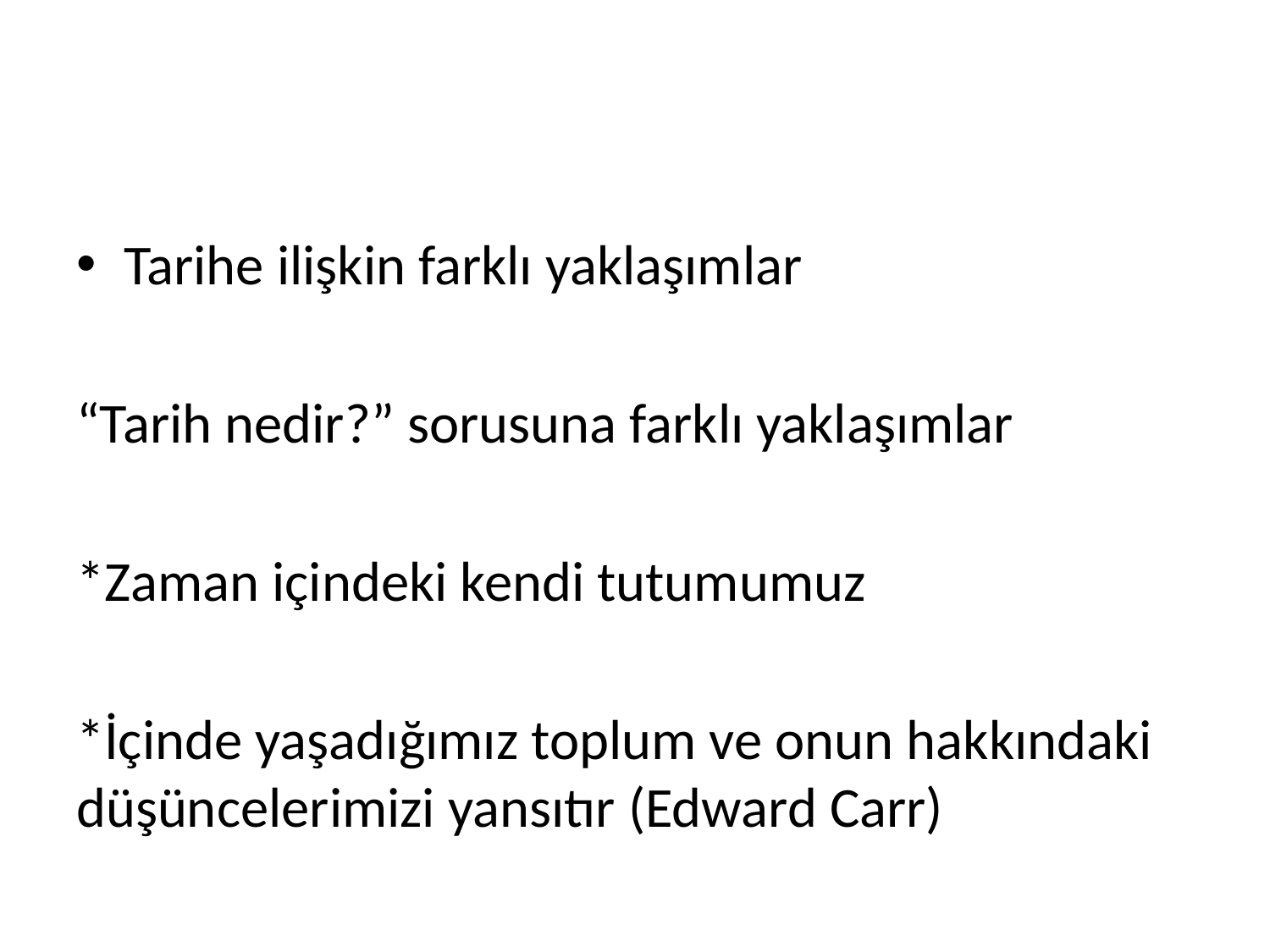

#
Tarihe ilişkin farklı yaklaşımlar

“Tarih nedir?” sorusuna farklı yaklaşımlar

*Zaman içindeki kendi tutumumuz

*İçinde yaşadığımız toplum ve onun hakkındaki düşüncelerimizi yansıtır (Edward Carr)